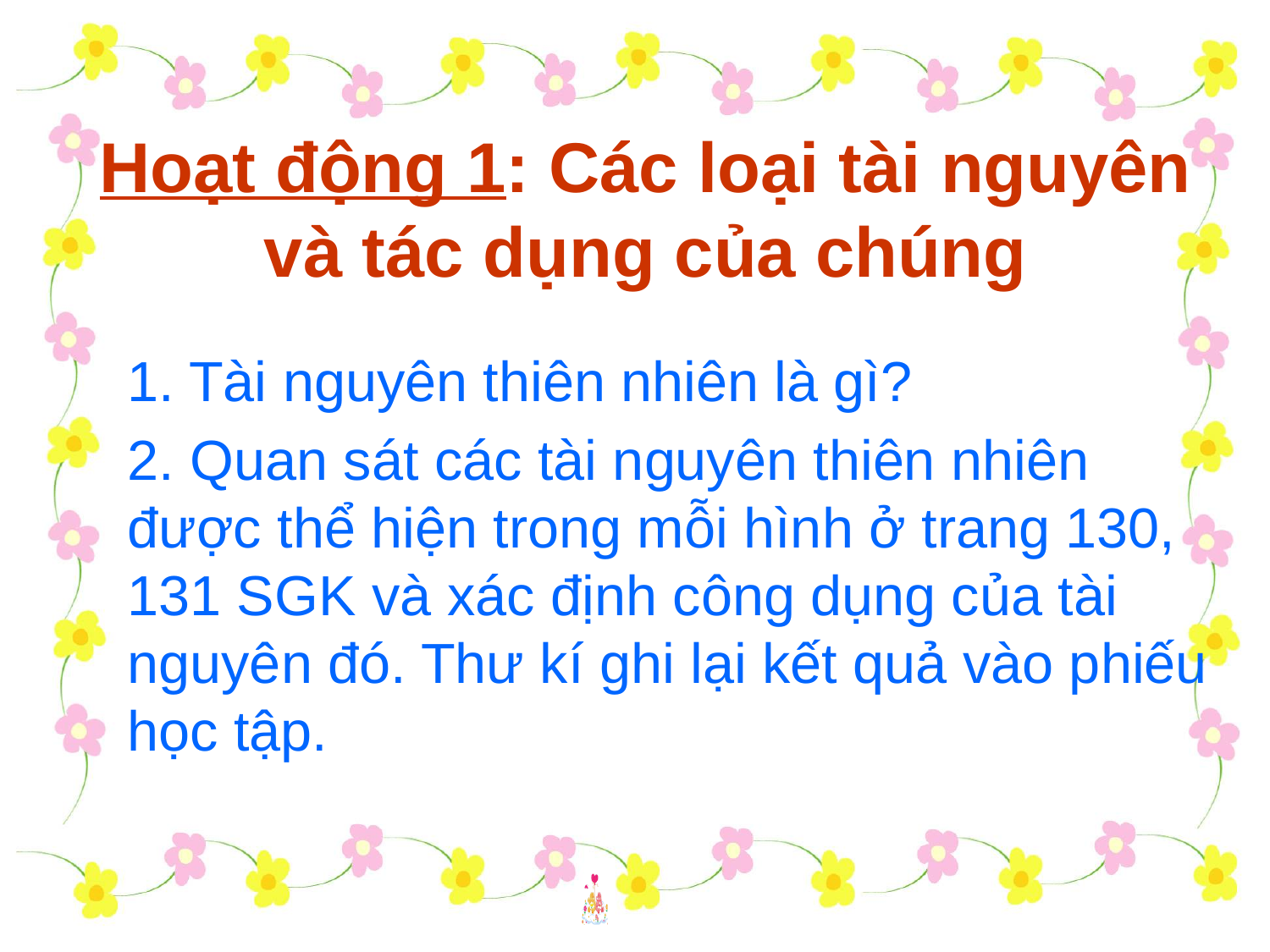

# Hoạt động 1: Các loại tài nguyên và tác dụng của chúng
1. Tài nguyên thiên nhiên là gì?
2. Quan sát các tài nguyên thiên nhiên được thể hiện trong mỗi hình ở trang 130, 131 SGK và xác định công dụng của tài nguyên đó. Thư kí ghi lại kết quả vào phiếu học tập.